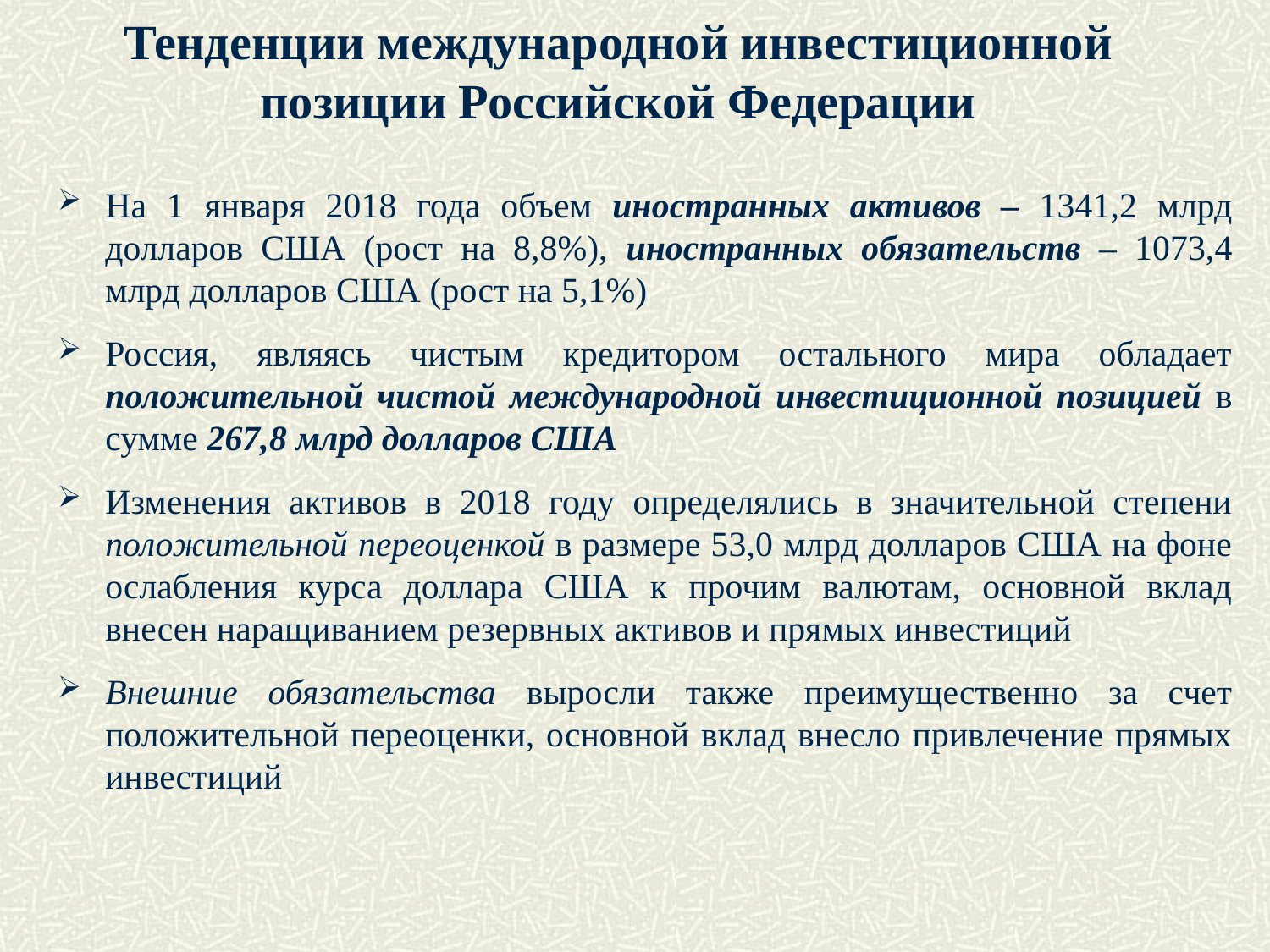

# Тенденции международной инвестиционной позиции Российской Федерации
На 1 января 2018 года объем иностранных активов – 1341,2 млрд долларов США (рост на 8,8%), иностранных обязательств – 1073,4 млрд долларов США (рост на 5,1%)
Россия, являясь чистым кредитором остального мира обладает положительной чистой международной инвестиционной позицией в сумме 267,8 млрд долларов США
Изменения активов в 2018 году определялись в значительной степени положительной переоценкой в размере 53,0 млрд долларов США на фоне ослабления курса доллара США к прочим валютам, основной вклад внесен наращиванием резервных активов и прямых инвестиций
Внешние обязательства выросли также преимущественно за счет положительной переоценки, основной вклад внесло привлечение прямых инвестиций